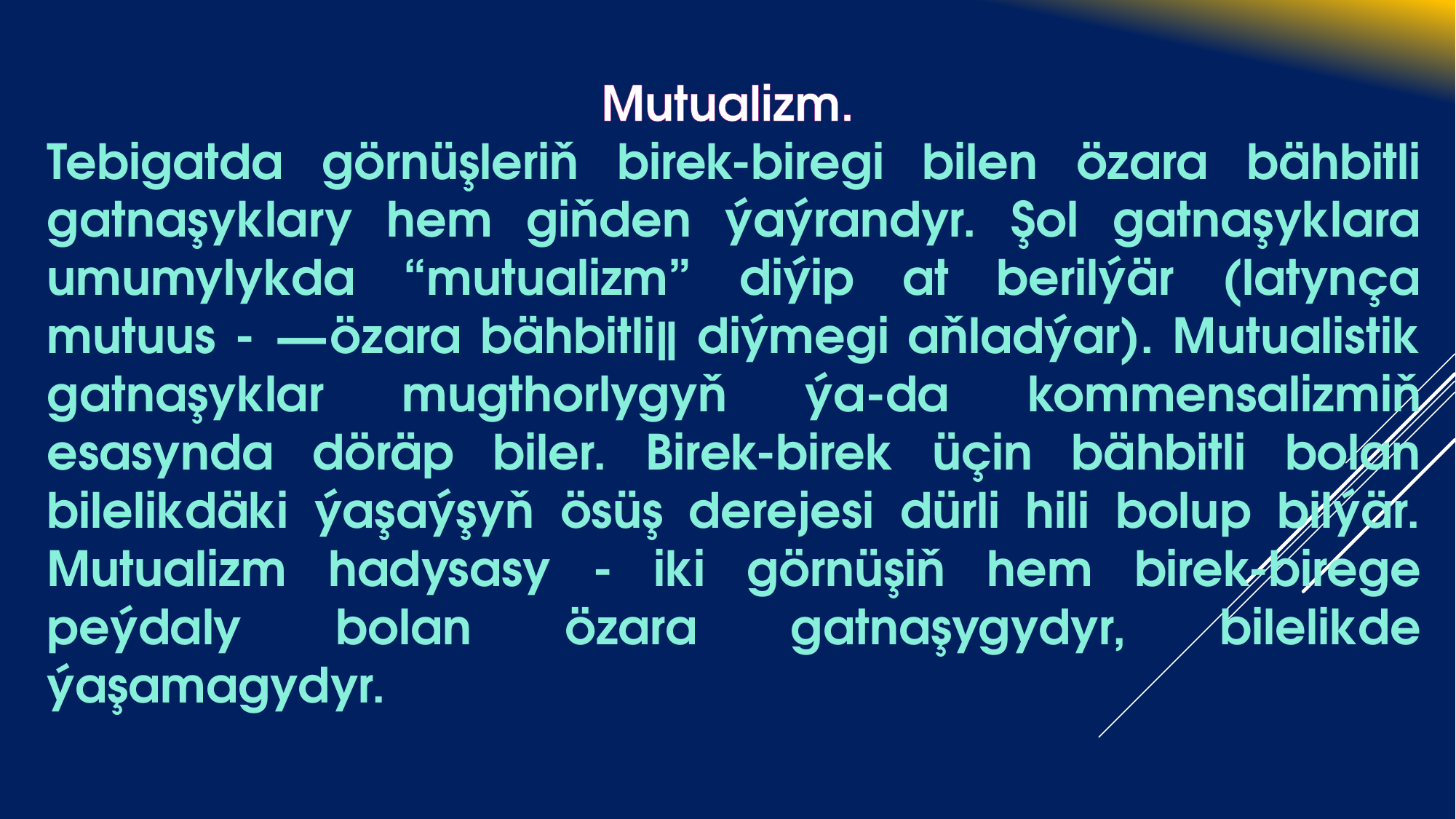

Mutualizm.
Tebigatda görnüşleriň birek-biregi bilen özara bähbitli gatnaşyklary hem giňden ýaýrandyr. Şol gatnaşyklara umumylykda “mutualizm” diýip at berilýär (latynça mutuus - ―özara bähbitli‖ diýmegi aňladýar). Mutualistik gatnaşyklar mugthorlygyň ýa-da kommensalizmiň esasynda döräp biler. Birek-birek üçin bähbitli bolan bilelikdäki ýaşaýşyň ösüş derejesi dürli hili bolup bilýär. Mutualizm hadysasy - iki görnüşiň hem birek-birege peýdaly bolan özara gatnaşygydyr, bilelikde ýaşamagydyr.